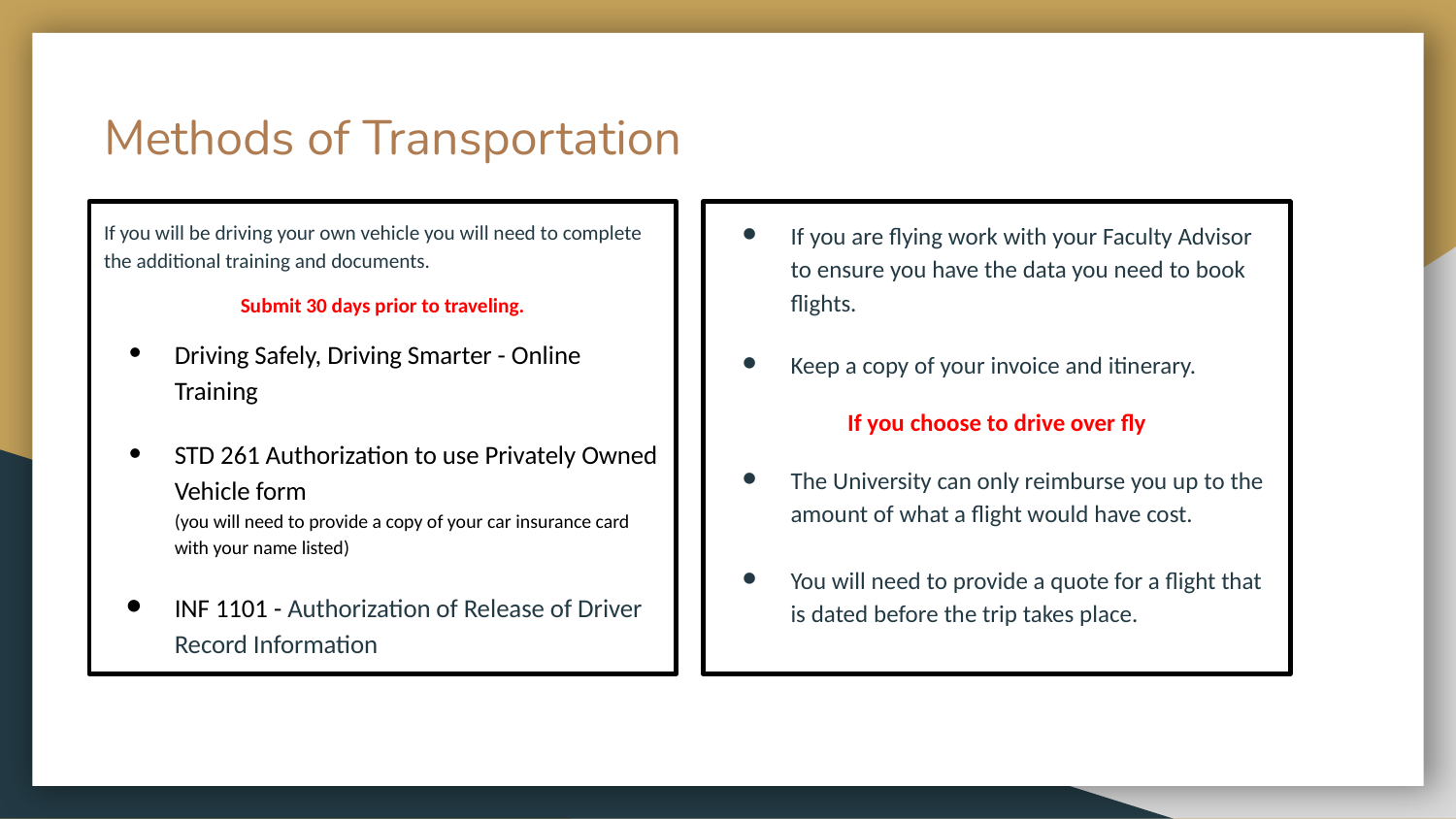

# Methods of Transportation
If you will be driving your own vehicle you will need to complete the additional training and documents.
Submit 30 days prior to traveling.
Driving Safely, Driving Smarter - Online Training
STD 261 Authorization to use Privately Owned Vehicle form
(you will need to provide a copy of your car insurance card with your name listed)
INF 1101 - Authorization of Release of Driver Record Information

If you are flying work with your Faculty Advisor to ensure you have the data you need to book flights.
Keep a copy of your invoice and itinerary.
If you choose to drive over fly
The University can only reimburse you up to the amount of what a flight would have cost.
You will need to provide a quote for a flight that is dated before the trip takes place.